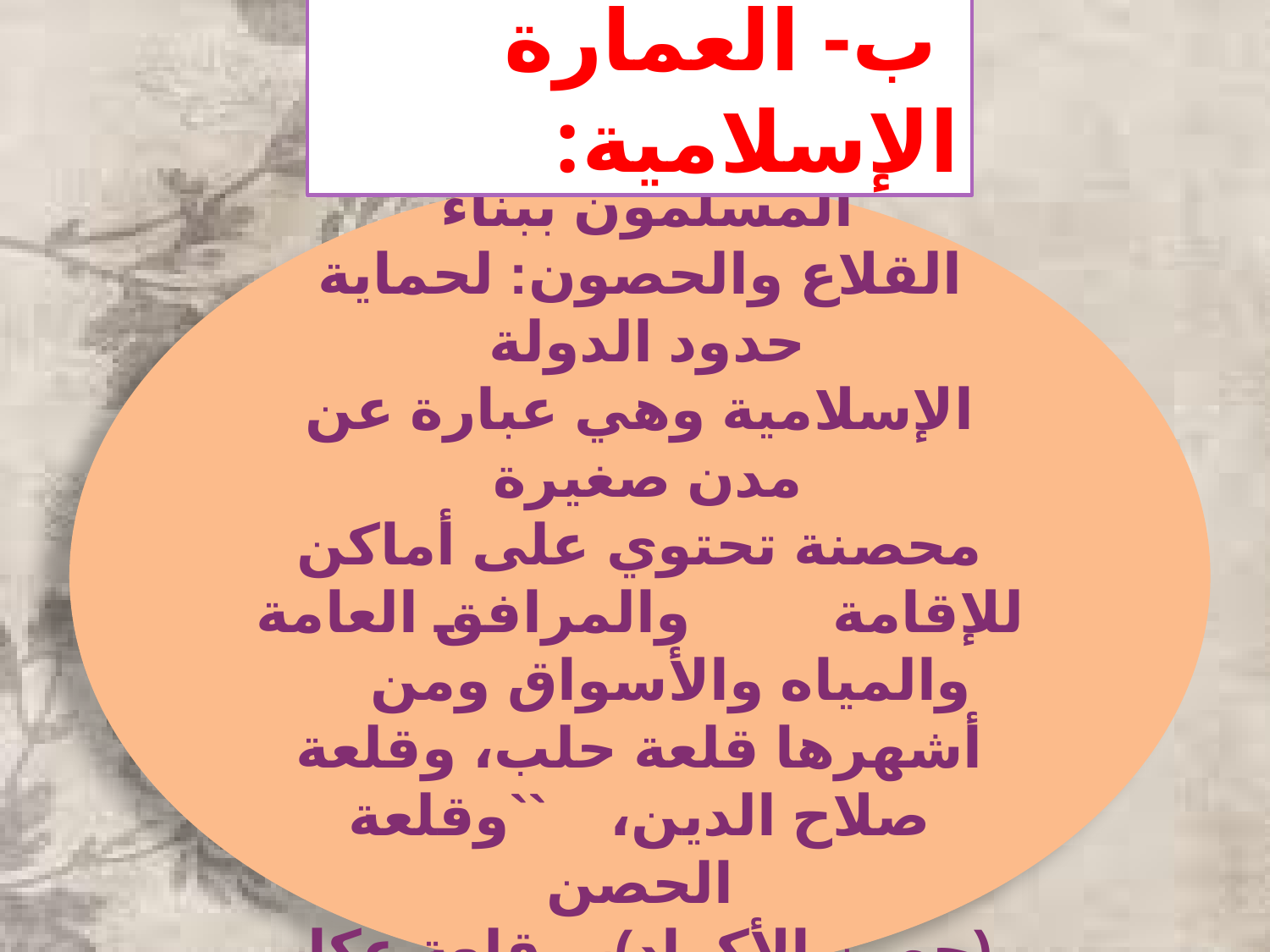

ب- العمارة الإسلامية:
4- الحصون والقلاع: اهتم المسلمون ببناء
القلاع والحصون: لحماية حدود الدولة
الإسلامية وهي عبارة عن مدن صغيرة
محصنة تحتوي على أماكن للإقامة         والمرافق العامة والمياه والأسواق ومن     أشهرها قلعة حلب، وقلعة صلاح الدين،    ``وقلعة الحصن
(حصن الأكراد)، وقلعة عكا، وقلعة الربض.